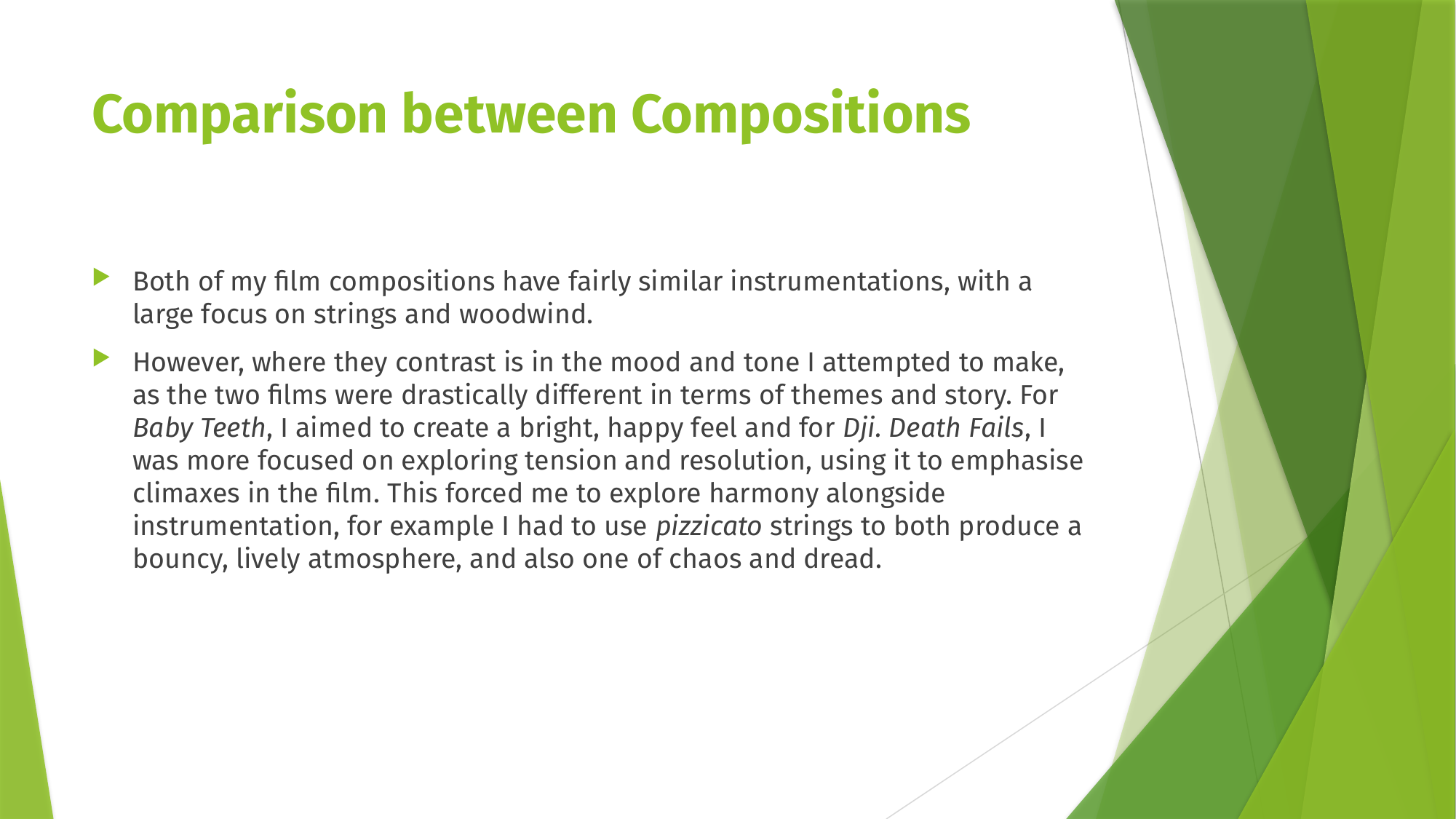

# Comparison between Compositions
Both of my film compositions have fairly similar instrumentations, with a large focus on strings and woodwind.
However, where they contrast is in the mood and tone I attempted to make, as the two films were drastically different in terms of themes and story. For Baby Teeth, I aimed to create a bright, happy feel and for Dji. Death Fails, I was more focused on exploring tension and resolution, using it to emphasise climaxes in the film. This forced me to explore harmony alongside instrumentation, for example I had to use pizzicato strings to both produce a bouncy, lively atmosphere, and also one of chaos and dread.